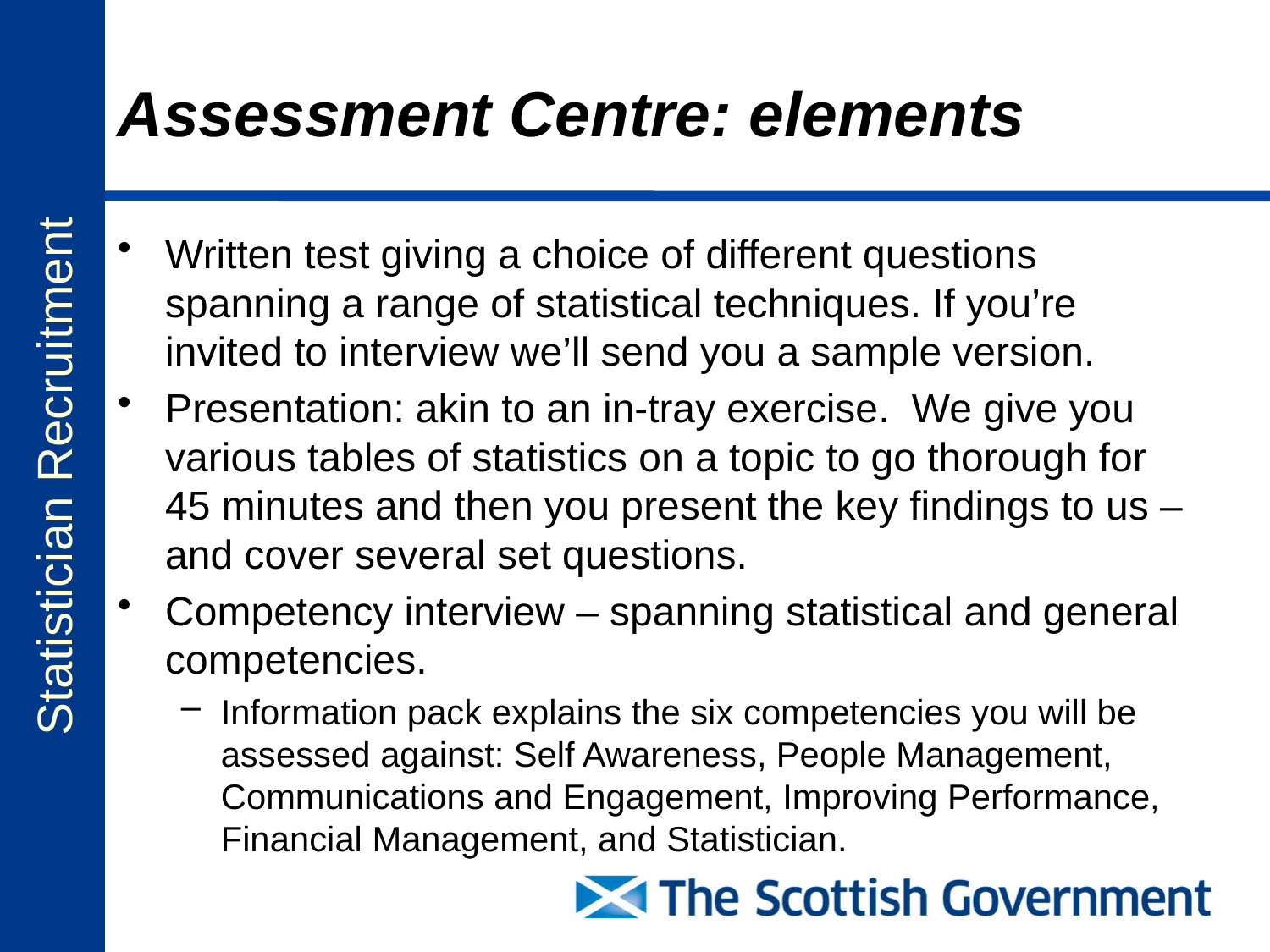

# Assessment Centre: elements
Written test giving a choice of different questions spanning a range of statistical techniques. If you’re invited to interview we’ll send you a sample version.
Presentation: akin to an in-tray exercise.  We give you various tables of statistics on a topic to go thorough for 45 minutes and then you present the key findings to us – and cover several set questions.
Competency interview – spanning statistical and general competencies.
Information pack explains the six competencies you will be assessed against: Self Awareness, People Management, Communications and Engagement, Improving Performance, Financial Management, and Statistician.